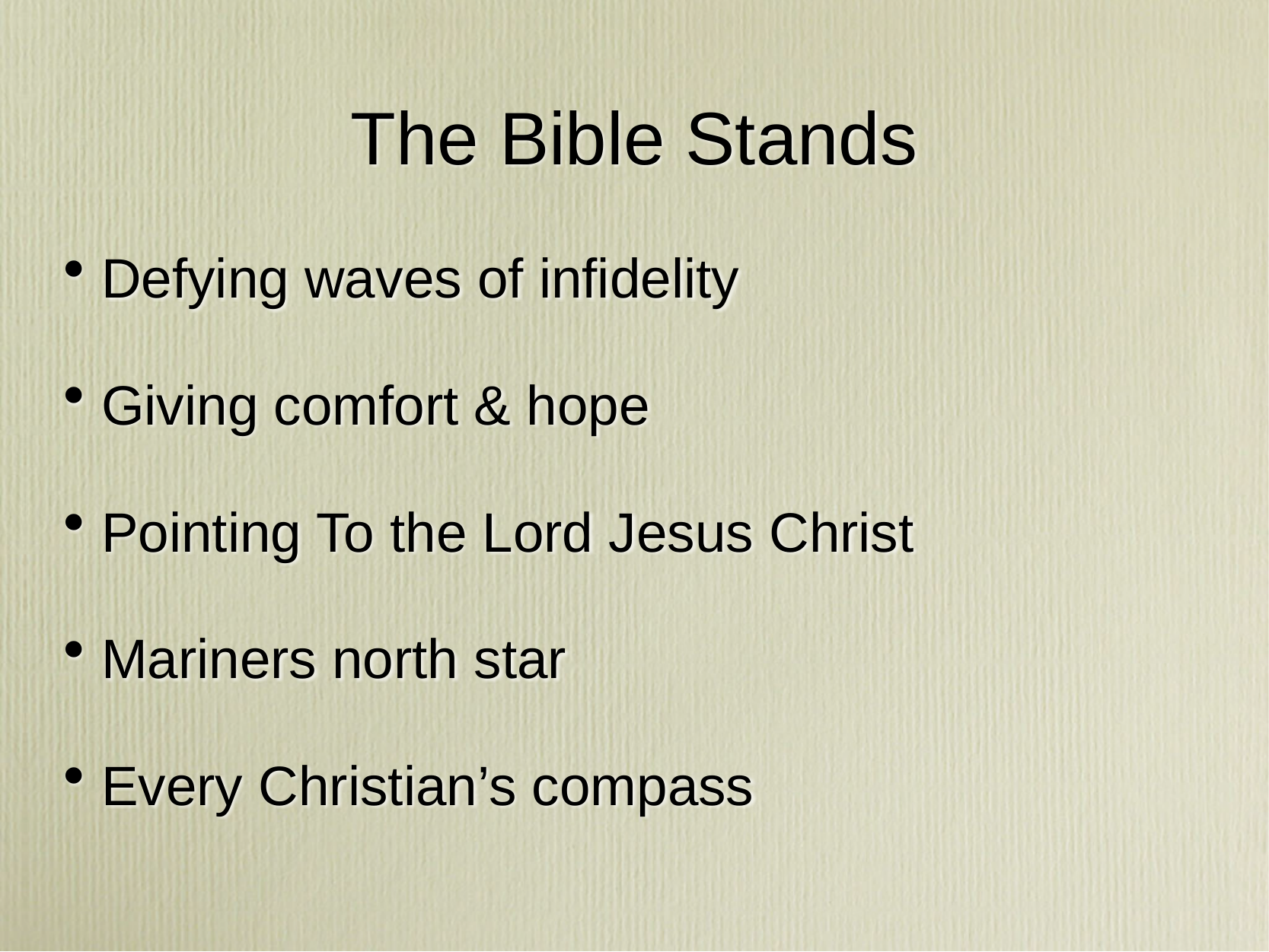

# The Bible Stands
Defying waves of infidelity
Giving comfort & hope
Pointing To the Lord Jesus Christ
Mariners north star
Every Christian’s compass